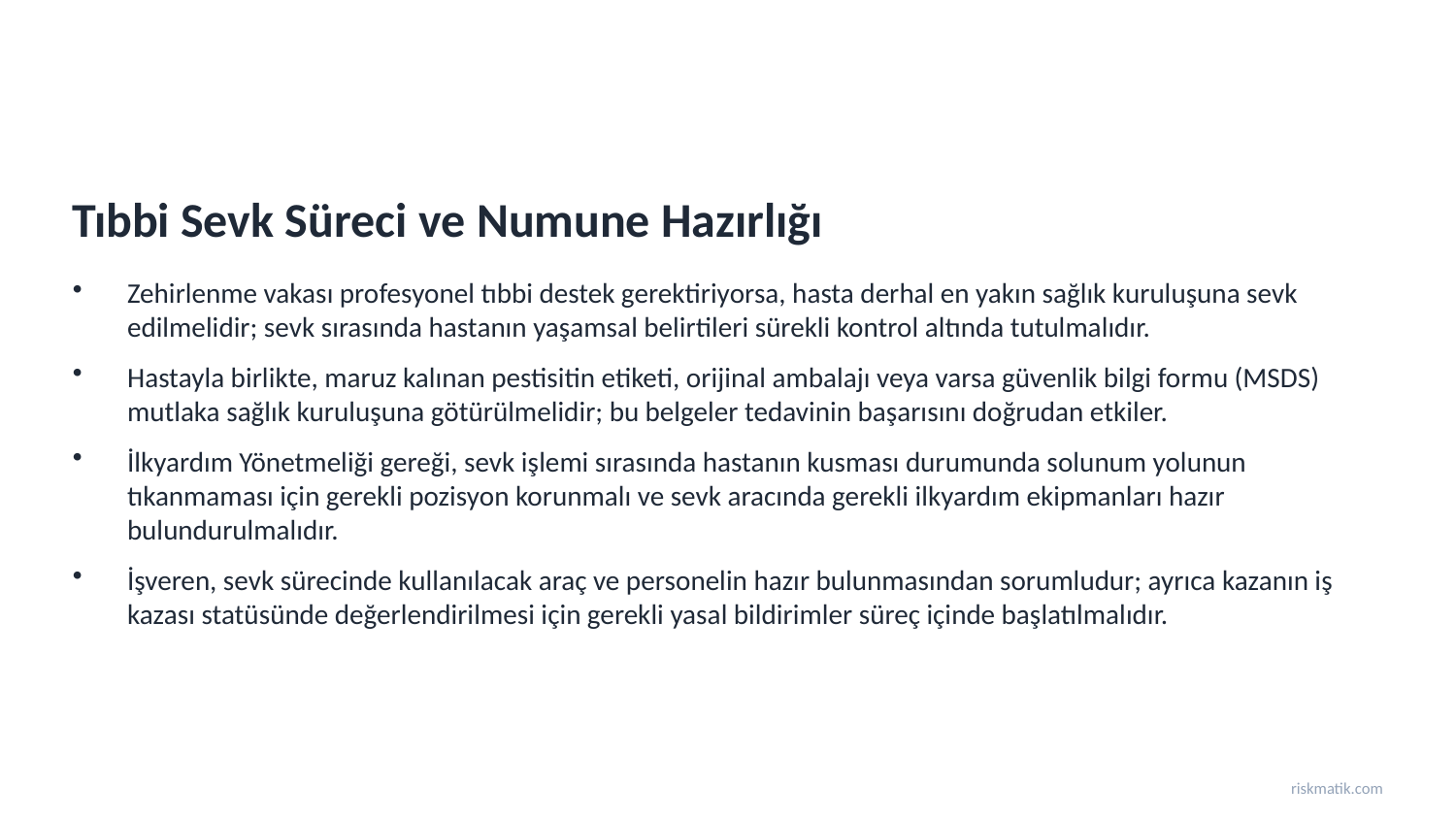

Tıbbi Sevk Süreci ve Numune Hazırlığı
Zehirlenme vakası profesyonel tıbbi destek gerektiriyorsa, hasta derhal en yakın sağlık kuruluşuna sevk edilmelidir; sevk sırasında hastanın yaşamsal belirtileri sürekli kontrol altında tutulmalıdır.
Hastayla birlikte, maruz kalınan pestisitin etiketi, orijinal ambalajı veya varsa güvenlik bilgi formu (MSDS) mutlaka sağlık kuruluşuna götürülmelidir; bu belgeler tedavinin başarısını doğrudan etkiler.
İlkyardım Yönetmeliği gereği, sevk işlemi sırasında hastanın kusması durumunda solunum yolunun tıkanmaması için gerekli pozisyon korunmalı ve sevk aracında gerekli ilkyardım ekipmanları hazır bulundurulmalıdır.
İşveren, sevk sürecinde kullanılacak araç ve personelin hazır bulunmasından sorumludur; ayrıca kazanın iş kazası statüsünde değerlendirilmesi için gerekli yasal bildirimler süreç içinde başlatılmalıdır.
riskmatik.com